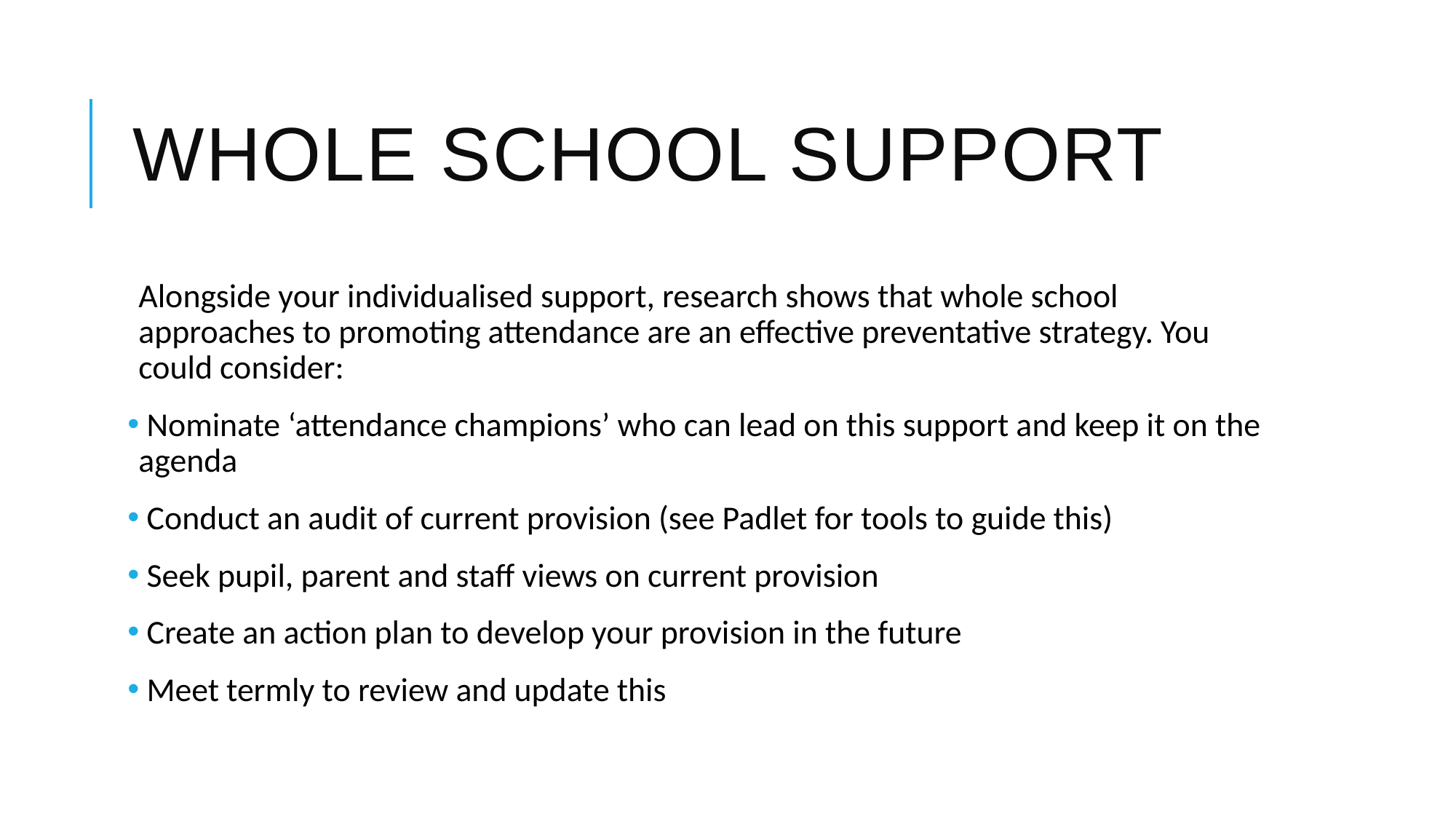

# Whole school support
Alongside your individualised support, research shows that whole school approaches to promoting attendance are an effective preventative strategy. You could consider:
 Nominate ‘attendance champions’ who can lead on this support and keep it on the agenda
 Conduct an audit of current provision (see Padlet for tools to guide this)
 Seek pupil, parent and staff views on current provision
 Create an action plan to develop your provision in the future
 Meet termly to review and update this